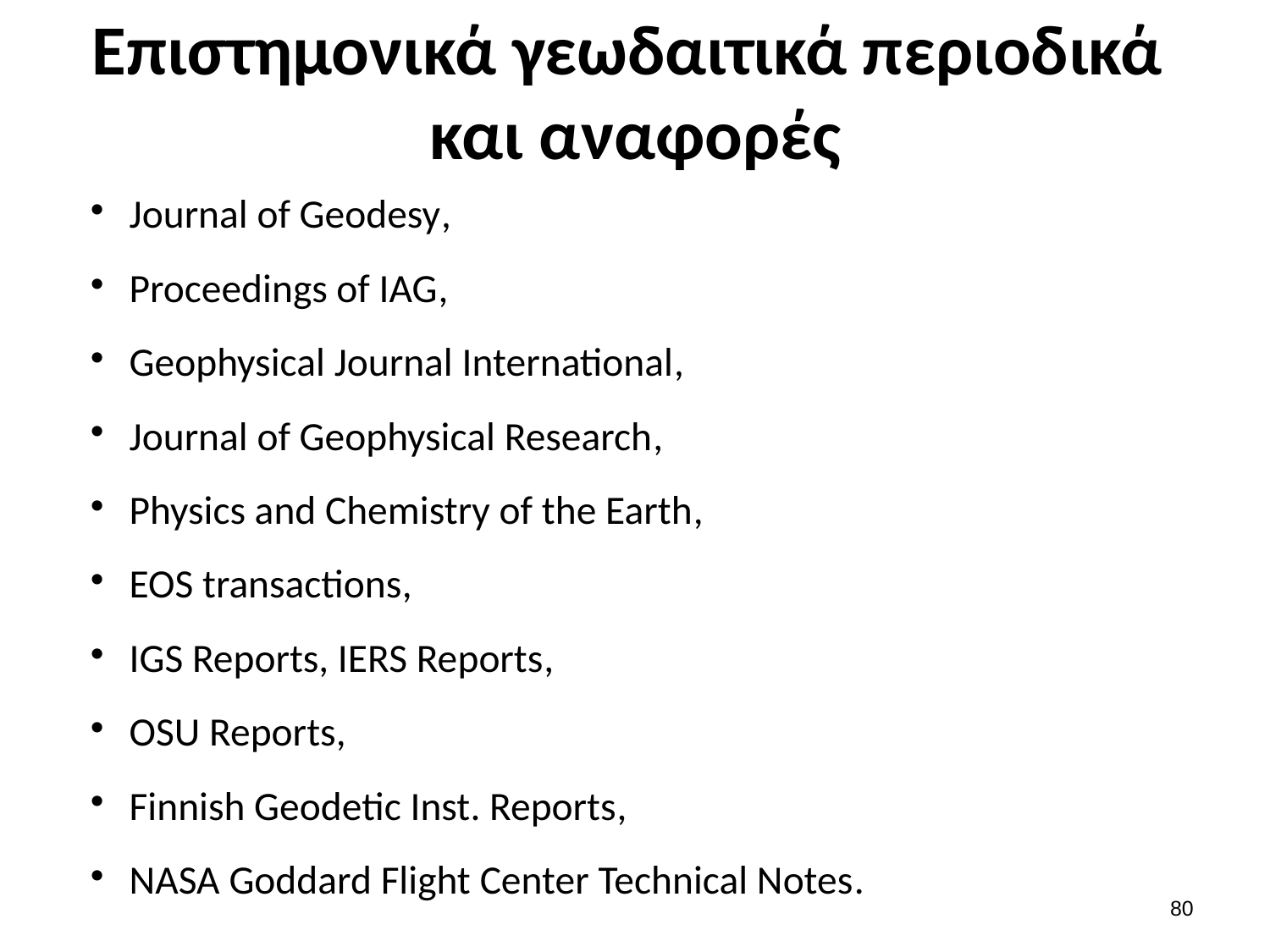

# Επιστημονικά γεωδαιτικά περιοδικά και αναφορές
Journal of Geodesy,
Proceedings of IAG,
Geophysical Journal International,
Journal of Geophysical Research,
Physics and Chemistry of the Earth,
EOS transactions,
IGS Reports, IERS Reports,
OSU Reports,
Finnish Geodetic Inst. Reports,
NASA Goddard Flight Center Technical Notes.

80